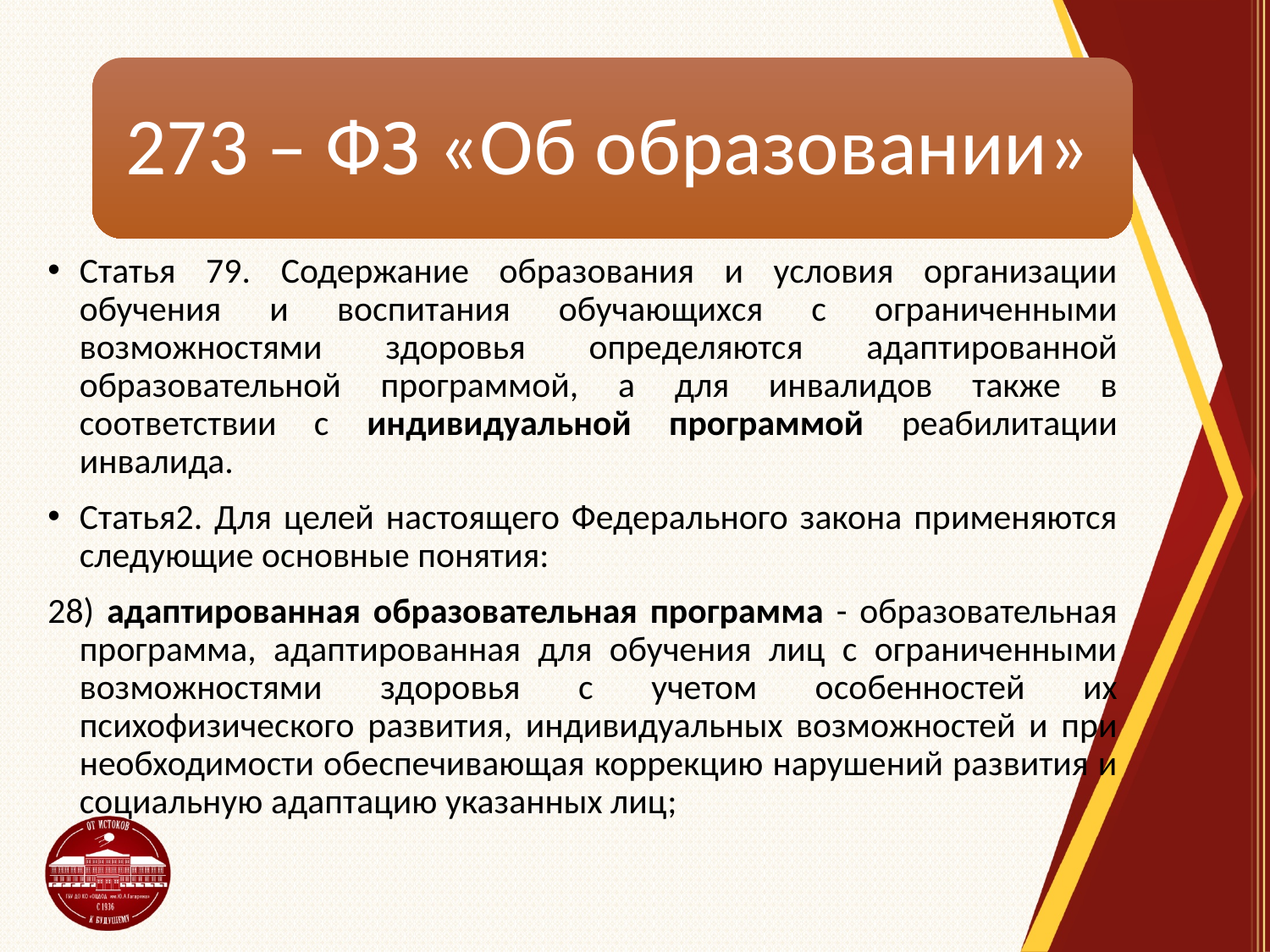

273 – ФЗ «Об образовании»
Статья 79. Содержание образования и условия организации обучения и воспитания обучающихся с ограниченными возможностями здоровья определяются адаптированной образовательной программой, а для инвалидов также в соответствии с индивидуальной программой реабилитации инвалида.
Статья2. Для целей настоящего Федерального закона применяются следующие основные понятия:
28) адаптированная образовательная программа - образовательная программа, адаптированная для обучения лиц с ограниченными возможностями здоровья с учетом особенностей их психофизического развития, индивидуальных возможностей и при необходимости обеспечивающая коррекцию нарушений развития и социальную адаптацию указанных лиц;